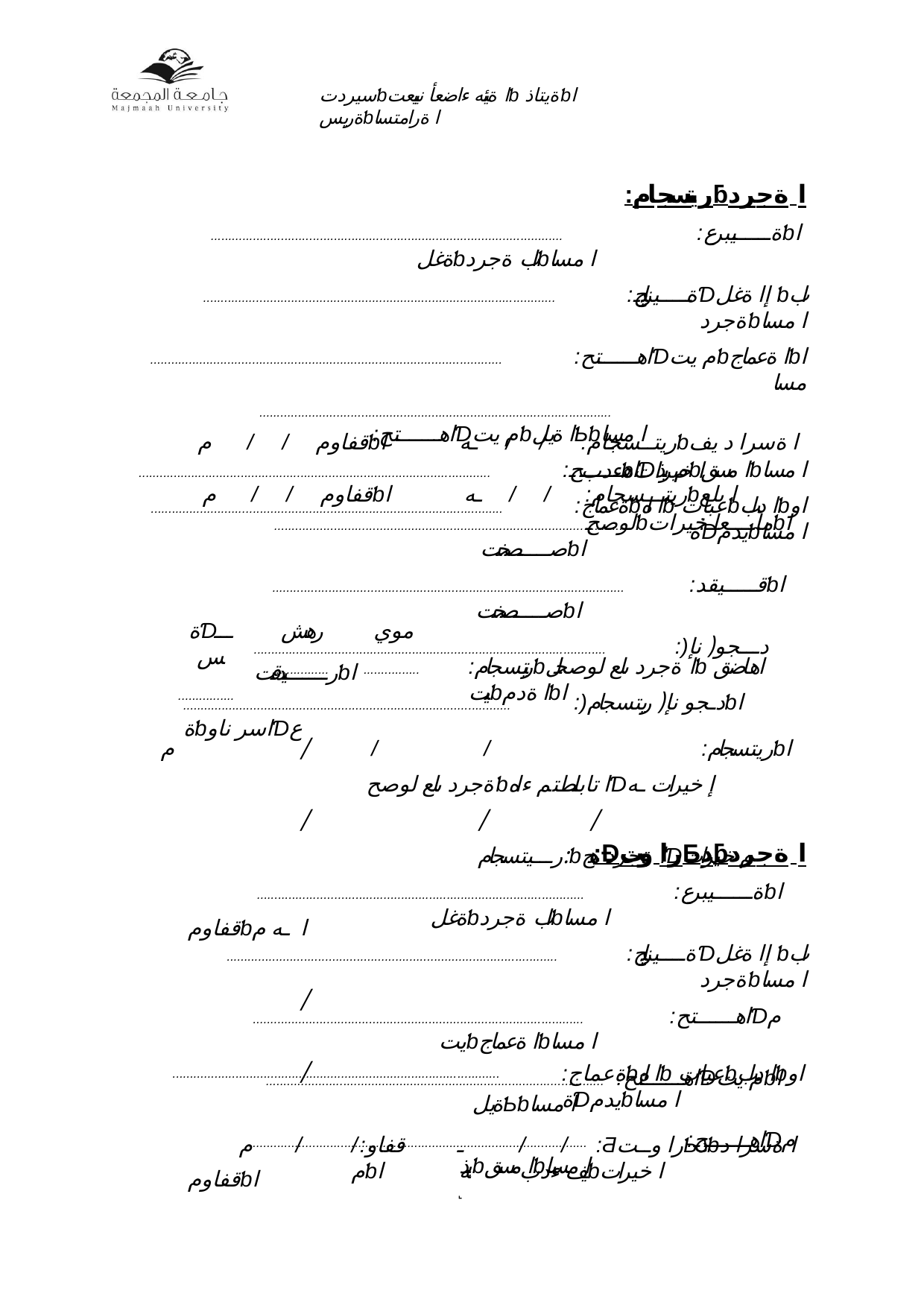

سيردتƅا ةئيه ءاضعأ نييعتƅ ةيتاذƅا ةريسƅا ةرامتسا
:ريتسجامƃا ةجرد
....................................................................................................	:ةــــــيبرعƅا ةغلƅاب ةجردƅا مسا
....................................................................................................	:ةــــيزيلجƊإا ةغلƅاب ةجردƅا مسا
....................................................................................................	:اهــــــتحƊم يتƅا ةعماجƅا مسا
....................................................................................................	:اهـــــــتحƊم يتƅا ةيلƄƅا مسا
....................................................................................................	:اهـــــــحƊم يذƅا مسقƅا مسا
....................................................................................................	:ةعماجƅا اهƅ عباتƅا دلبƅاو ةƊيدمƅا مسا
| م | / | / | قفاومƅا | ـه | / | / | :ريتــسجامƅا ةسرا د يف ءدبƅا خيرات |
| --- | --- | --- | --- | --- | --- | --- | --- |
| م | / | / | قفاومƅا | ـه | / | / | :ريتـــسجامƅا ىلع لوصحƅا خيرات |
....................................................................................................	:ماــــعــƅا صـــــصختƅا
....................................................................................................	:قـــــيقدƅا صـــــصختƅا
....................................................................................................	:)دـــجو( نإ رـــــــيدقتƅا
ةƊـــس
................
رهش
................
موي
................
:ريتسجامƅا ةجرد ىلع لوصحلƅ اهاضق يتƅا ةدمƅا
.............................................................................................	:)دـجو نإ( ريتسجامƅا ةƅاسر ناوƊع
م		/		/		قفاومƅا  ـه م		/		/		قفاومƅا
/	 /		:ريتسجامƅا ةجرد ىلع لوصحƅا تابلطتم ءاهƊإ خيرات ـه	/	/		:رـــيتسجامƅا ةجرد هحƊم خيرات
:Ɖرا وتƂدƃا ةجرد
.............................................................................................	:ةــــــيبرعƅا ةغلƅاب ةجردƅا مسا
..............................................................................................	:ةــــيزيلجƊإا ةغلƅاب ةجردƅا مسا
..............................................................................................	:اهــــــتحƊم يتƅا ةعماجƅا مسا
................................................................................................   :اهـــــــتحƊم يتƅا ةيلƄƅا مسا
...............................................................................................	:اهـــــــحƊم يذƅا مسقƅا مسا
:ةعماجƅا اهƅ عباتƅا دلبƅاو ةƊيدمƅا مسا
.............................................................................................
م
/
/:قفاومƅا
ـه
/	/	:Ƌرا وــتƄدƅا ةسرا د يف ءدبƅا خيرات
˻